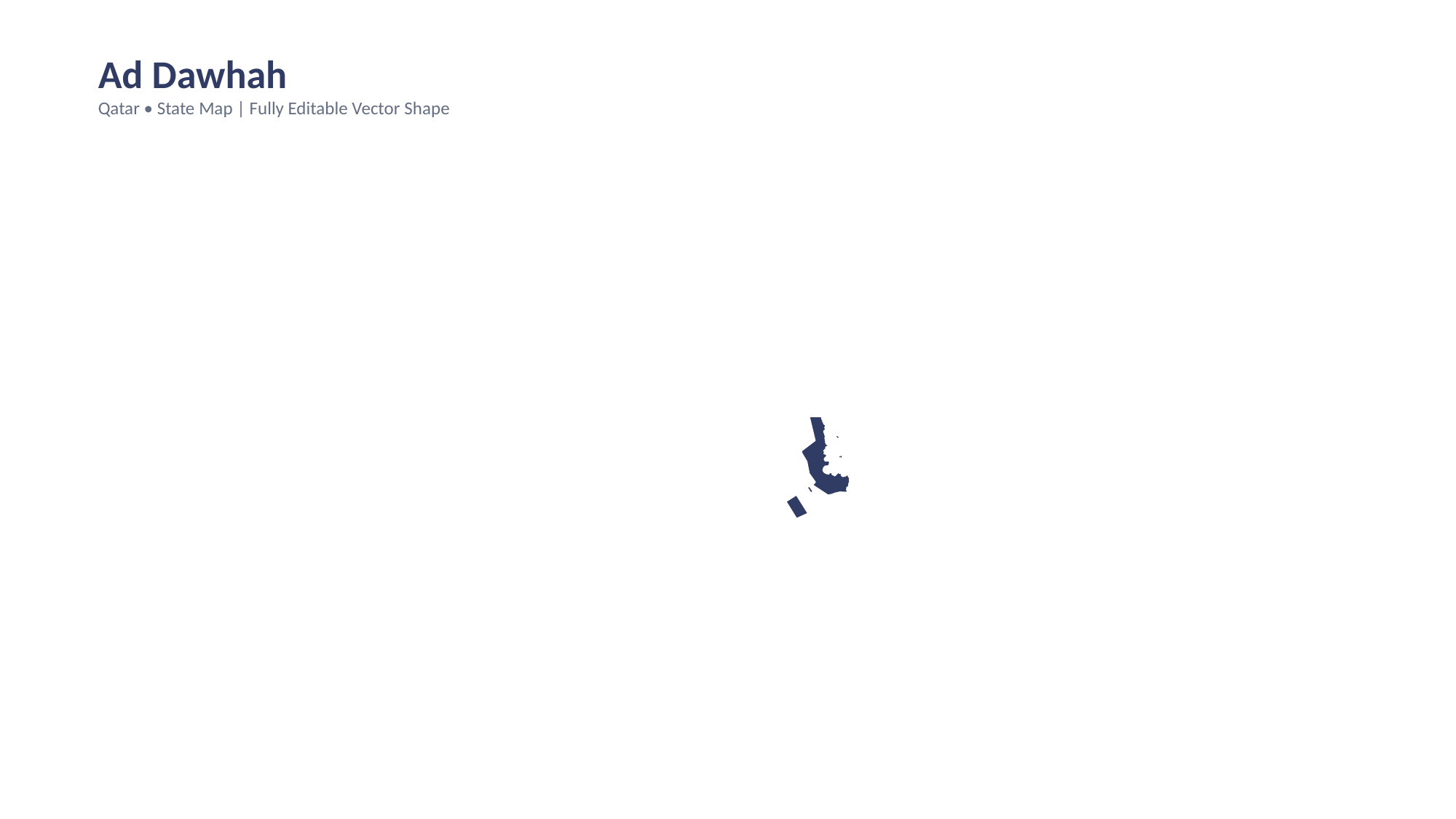

Ad Dawhah
Qatar • State Map | Fully Editable Vector Shape